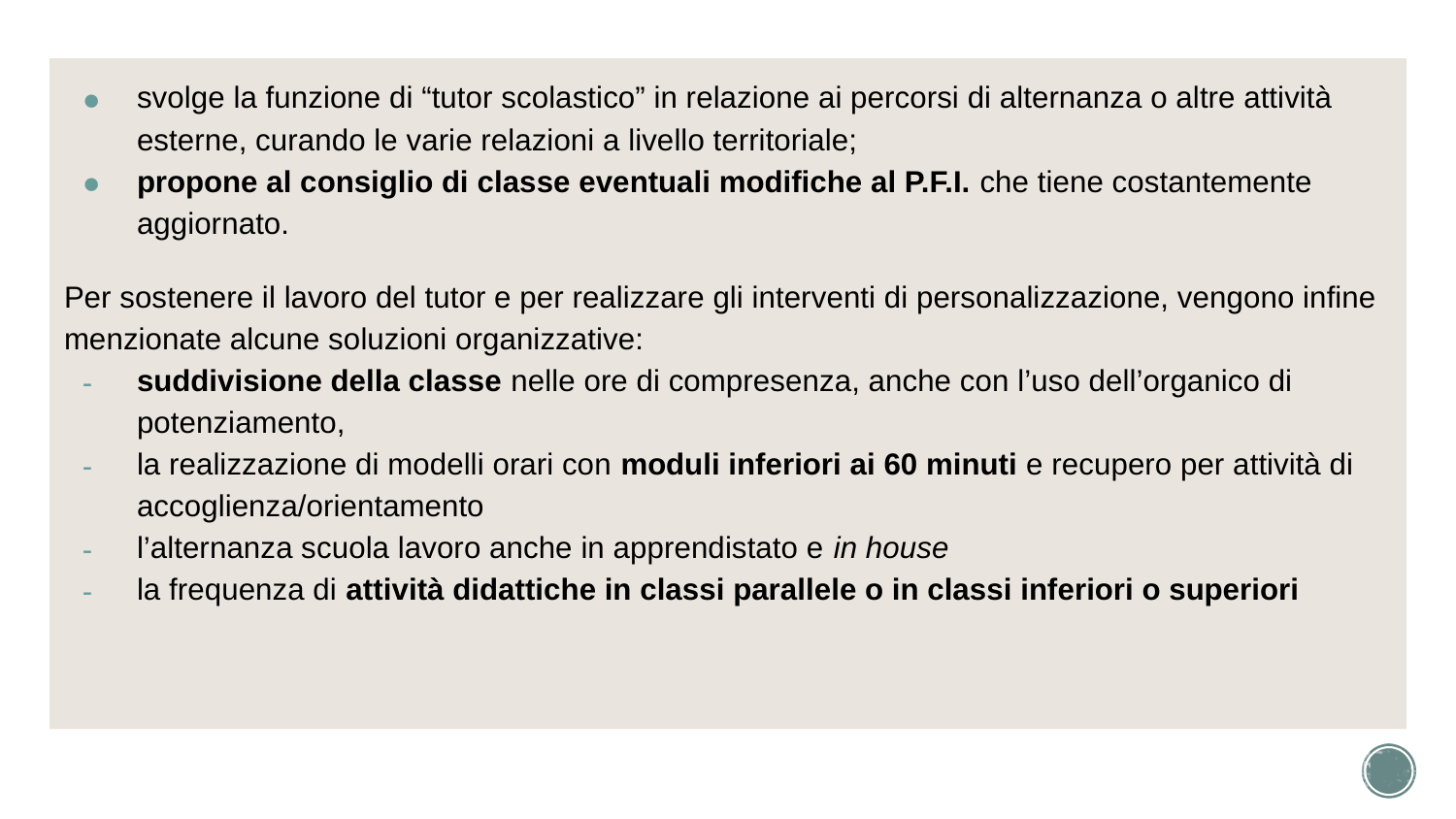

svolge la funzione di “tutor scolastico” in relazione ai percorsi di alternanza o altre attività esterne, curando le varie relazioni a livello territoriale;
propone al consiglio di classe eventuali modifiche al P.F.I. che tiene costantemente aggiornato.
Per sostenere il lavoro del tutor e per realizzare gli interventi di personalizzazione, vengono infine menzionate alcune soluzioni organizzative:
suddivisione della classe nelle ore di compresenza, anche con l’uso dell’organico di potenziamento,
la realizzazione di modelli orari con moduli inferiori ai 60 minuti e recupero per attività di accoglienza/orientamento
l’alternanza scuola lavoro anche in apprendistato e in house
la frequenza di attività didattiche in classi parallele o in classi inferiori o superiori